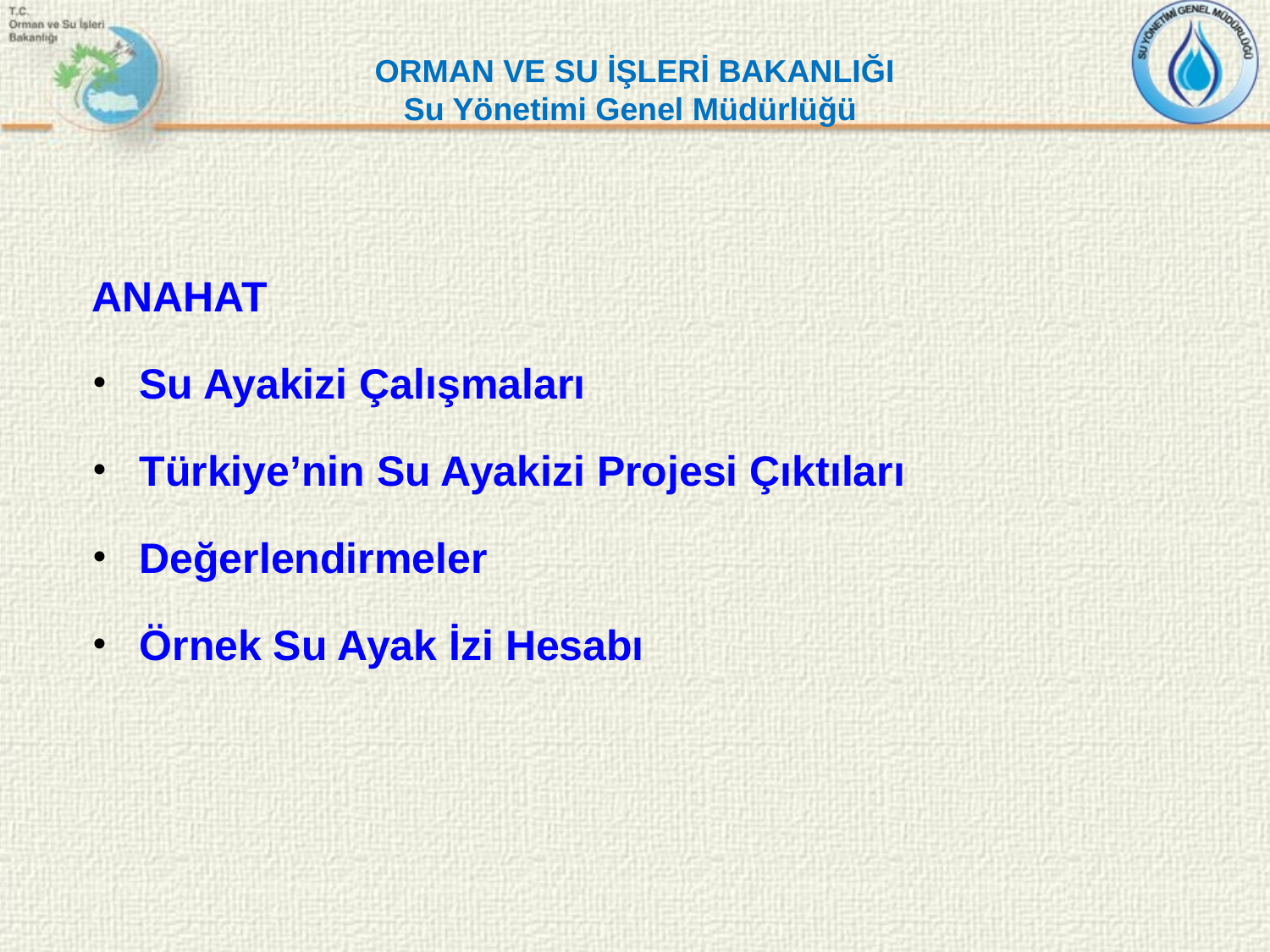

ORMAN VE SU İŞLERİ BAKANLIĞI
Su Yönetimi Genel Müdürlüğü

ANAHAT
Su Ayakizi Çalışmaları
Türkiye’nin Su Ayakizi Projesi Çıktıları
Değerlendirmeler
Örnek Su Ayak İzi Hesabı